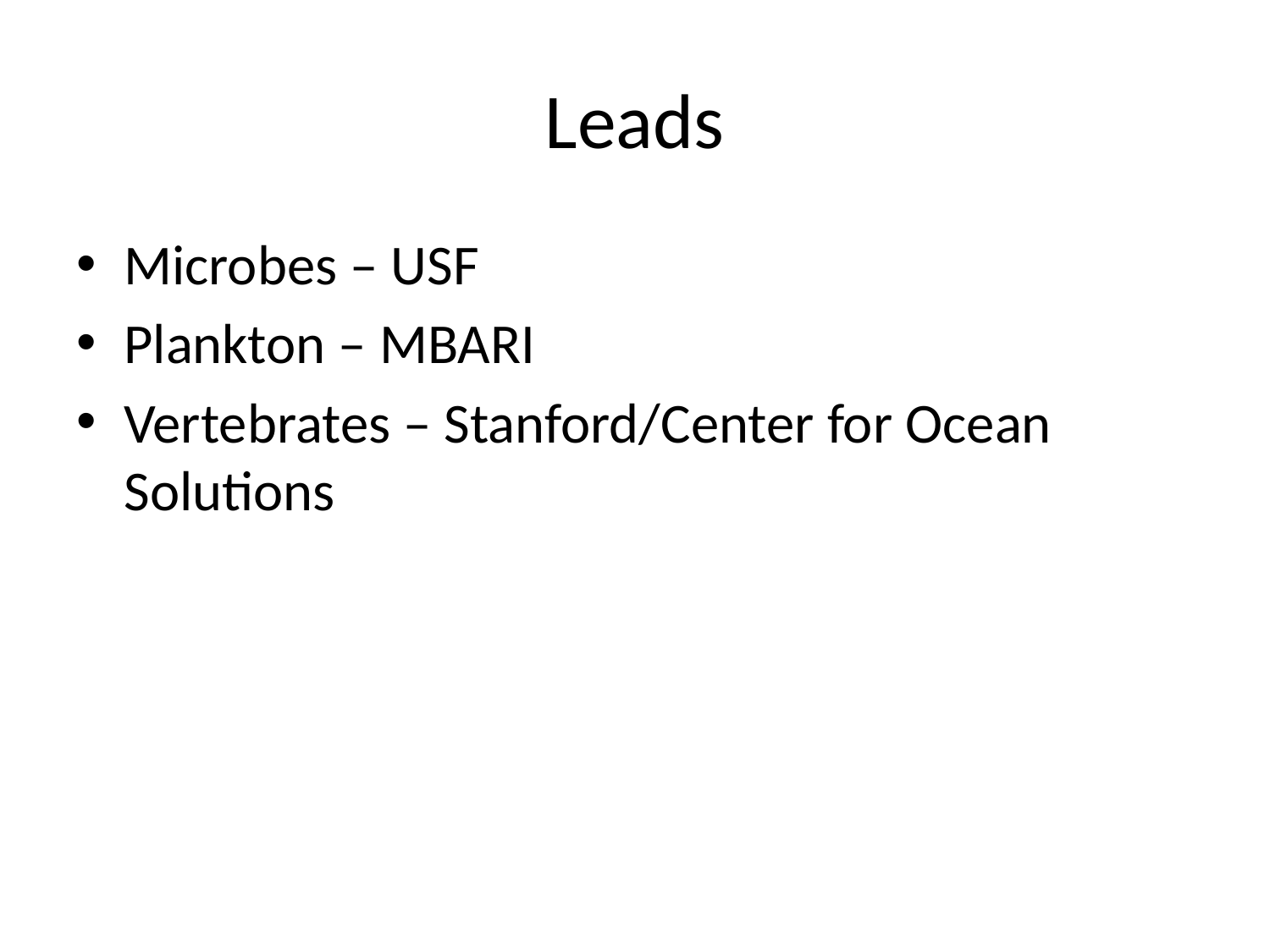

# Leads
Microbes – USF
Plankton – MBARI
Vertebrates – Stanford/Center for Ocean Solutions